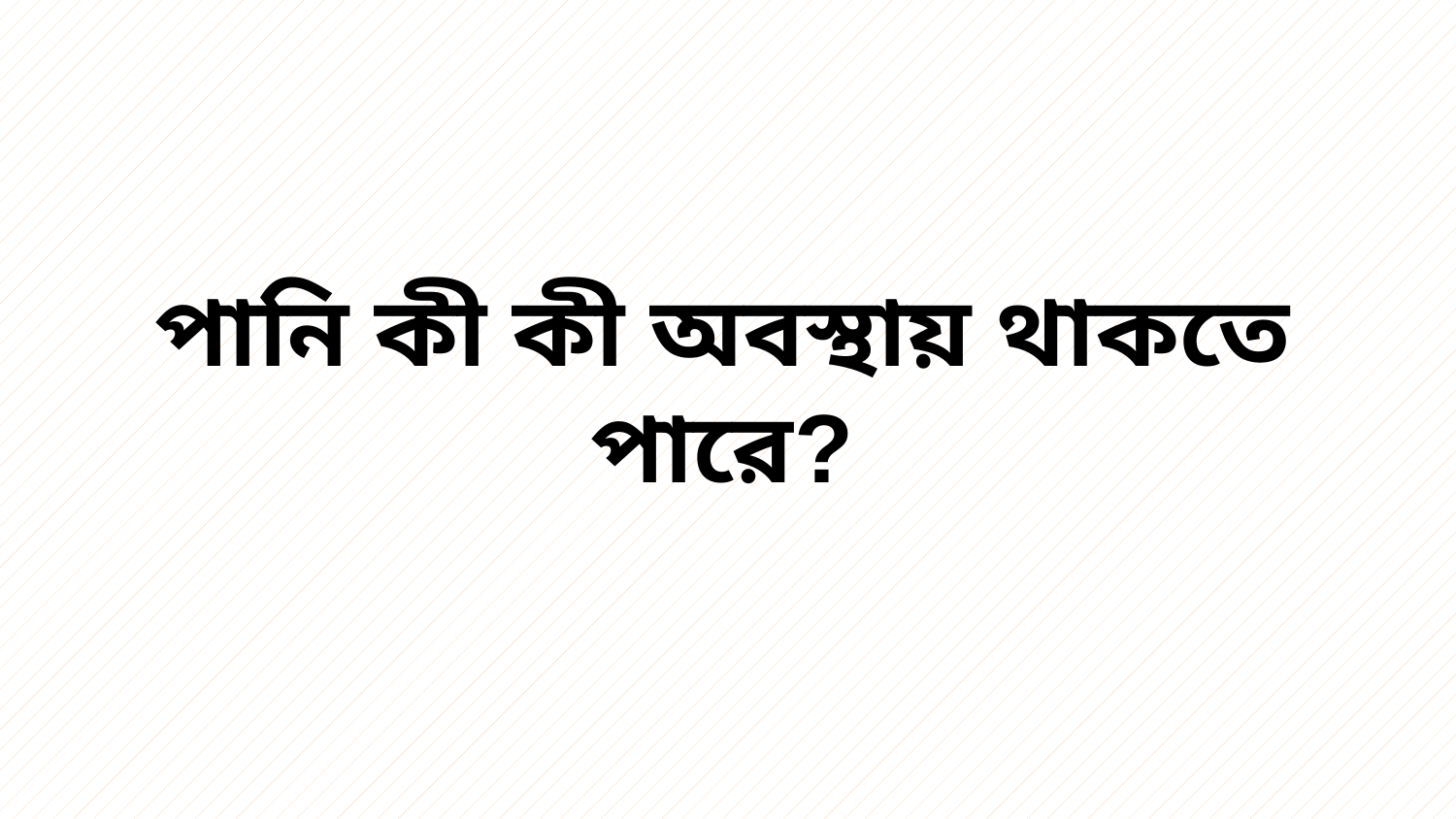

# পানি কী কী অবস্থায় থাকতে পারে?